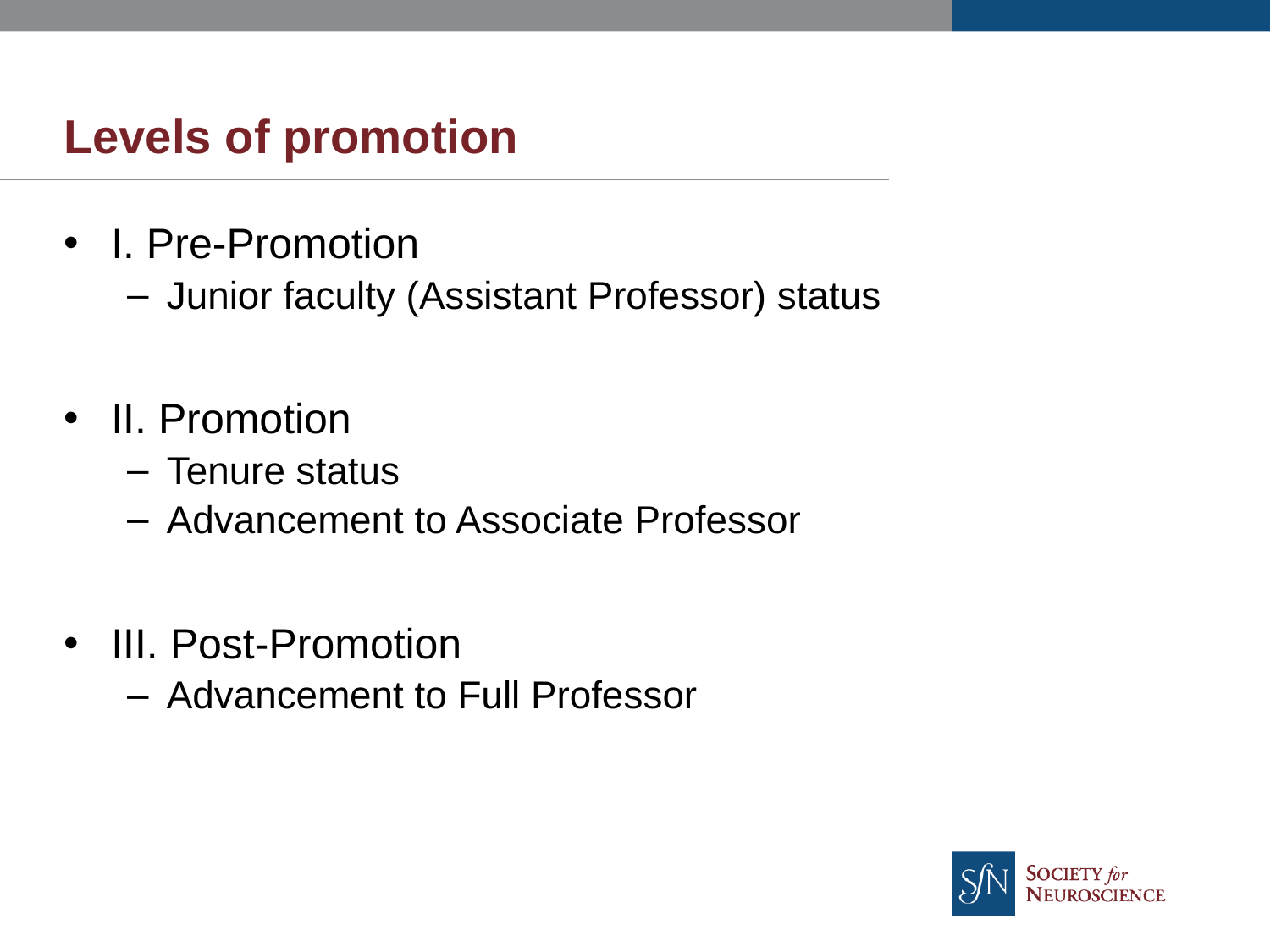

# Levels of promotion
I. Pre-Promotion
Junior faculty (Assistant Professor) status

II. Promotion
Tenure status
Advancement to Associate Professor

III. Post-Promotion
Advancement to Full Professor